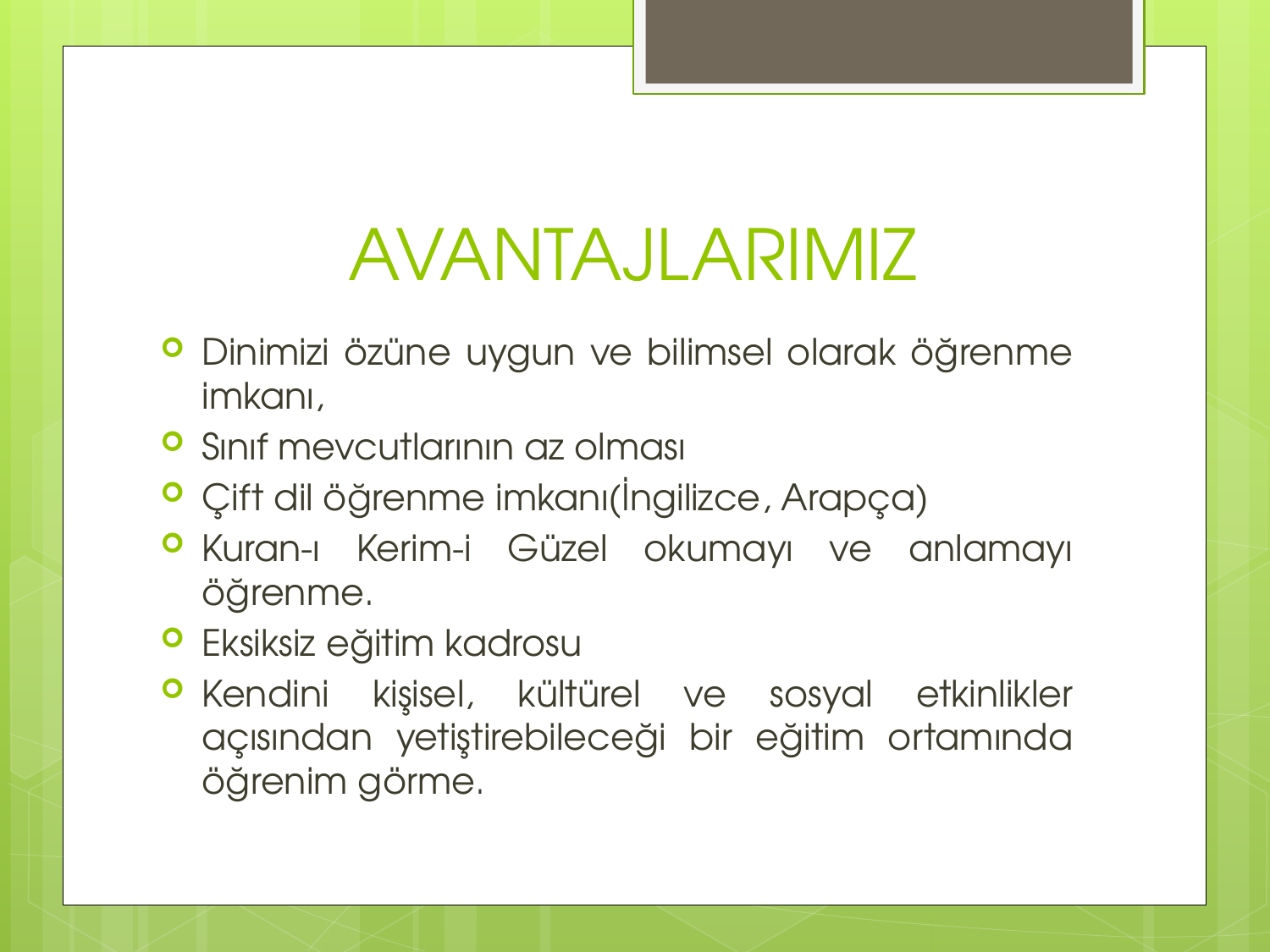

# AVANTAJLARIMIZ
Dinimizi özüne uygun ve bilimsel olarak öğrenme imkanı,
Sınıf mevcutlarının az olması
Çift dil öğrenme imkanı(İngilizce, Arapça)
Kuran-ı Kerim-i Güzel okumayı ve anlamayı öğrenme.
Eksiksiz eğitim kadrosu
Kendini kişisel, kültürel ve sosyal etkinlikler açısından yetiştirebileceği bir eğitim ortamında öğrenim görme.